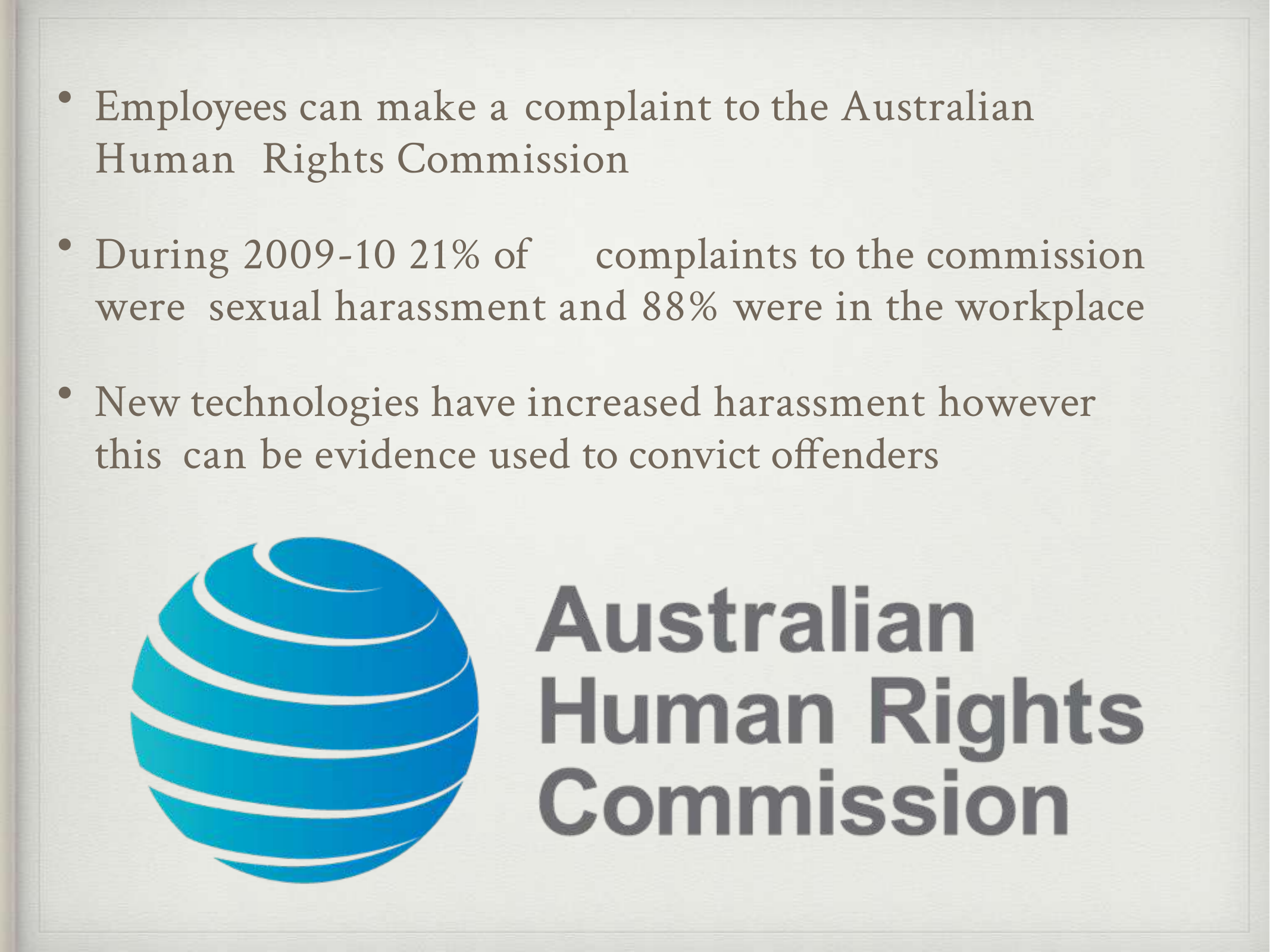

Employees can make a complaint to the Australian Human  Rights Commission
During 2009-10 21% of	complaints to the commission were  sexual harassment and 88% were in the workplace
New technologies have increased harassment however this  can be evidence used to convict offenders